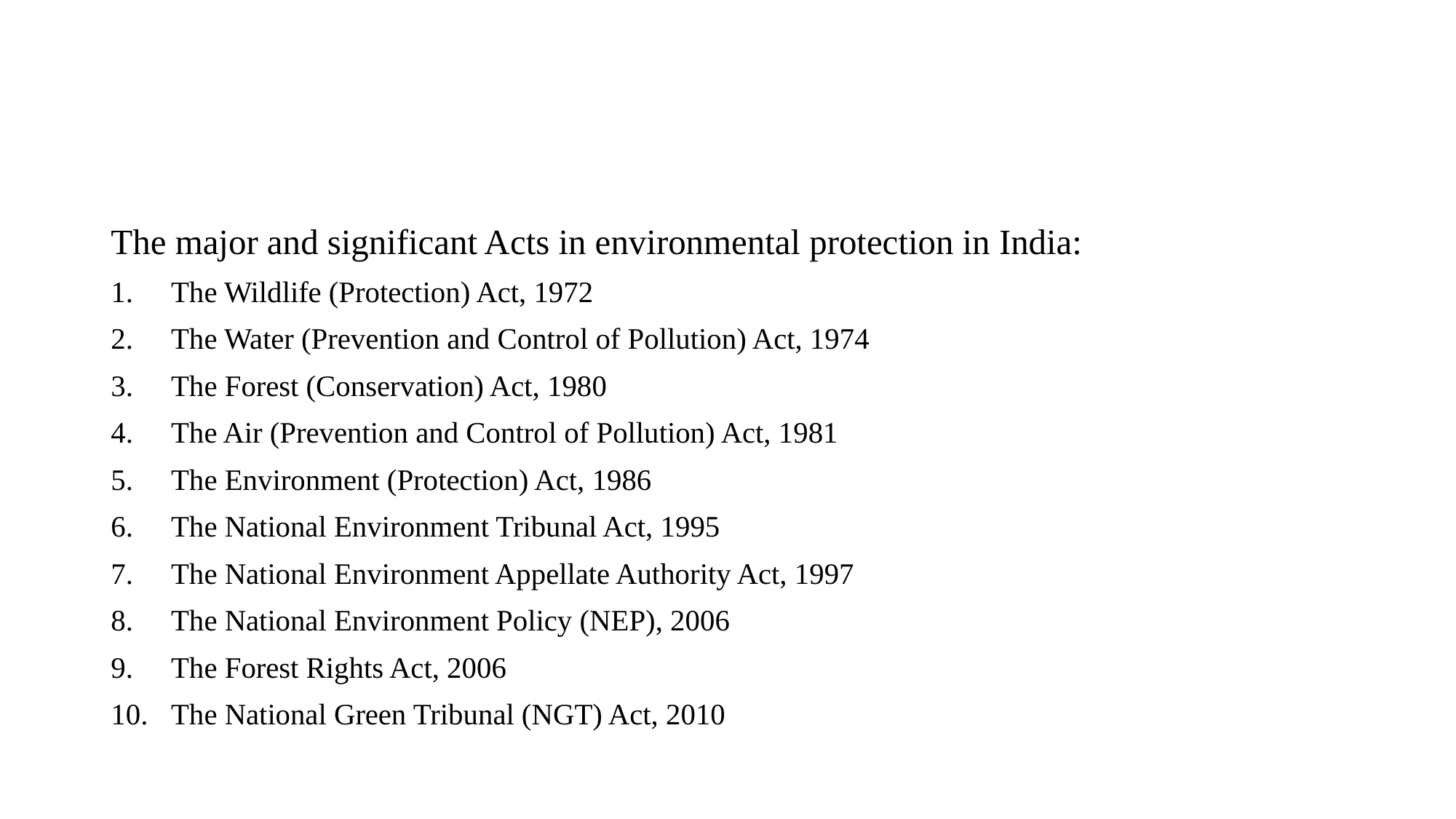

#
The major and significant Acts in environmental protection in India:
The Wildlife (Protection) Act, 1972
The Water (Prevention and Control of Pollution) Act, 1974
The Forest (Conservation) Act, 1980
The Air (Prevention and Control of Pollution) Act, 1981
The Environment (Protection) Act, 1986
The National Environment Tribunal Act, 1995
The National Environment Appellate Authority Act, 1997
The National Environment Policy (NEP), 2006
The Forest Rights Act, 2006
The National Green Tribunal (NGT) Act, 2010